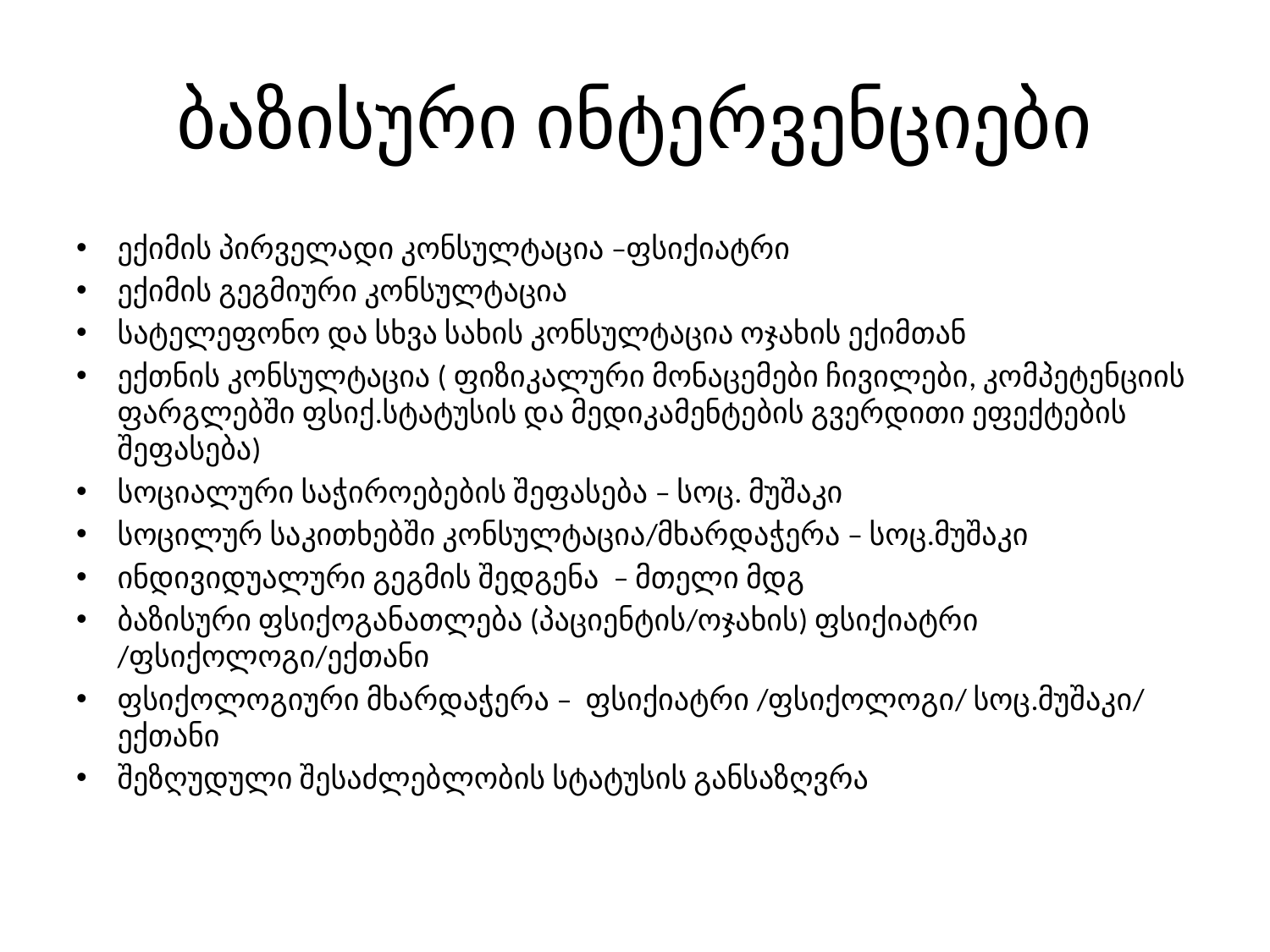

# ბაზისური ინტერვენციები
ექიმის პირველადი კონსულტაცია –ფსიქიატრი
ექიმის გეგმიური კონსულტაცია
სატელეფონო და სხვა სახის კონსულტაცია ოჯახის ექიმთან
ექთნის კონსულტაცია ( ფიზიკალური მონაცემები ჩივილები, კომპეტენციის ფარგლებში ფსიქ.სტატუსის და მედიკამენტების გვერდითი ეფექტების შეფასება)
სოციალური საჭიროებების შეფასება – სოც. მუშაკი
სოცილურ საკითხებში კონსულტაცია/მხარდაჭერა – სოც.მუშაკი
ინდივიდუალური გეგმის შედგენა  – მთელი მდგ
ბაზისური ფსიქოგანათლება (პაციენტის/ოჯახის) ფსიქიატრი /ფსიქოლოგი/ექთანი
ფსიქოლოგიური მხარდაჭერა –  ფსიქიატრი /ფსიქოლოგი/ სოც.მუშაკი/ ექთანი
შეზღუდული შესაძლებლობის სტატუსის განსაზღვრა